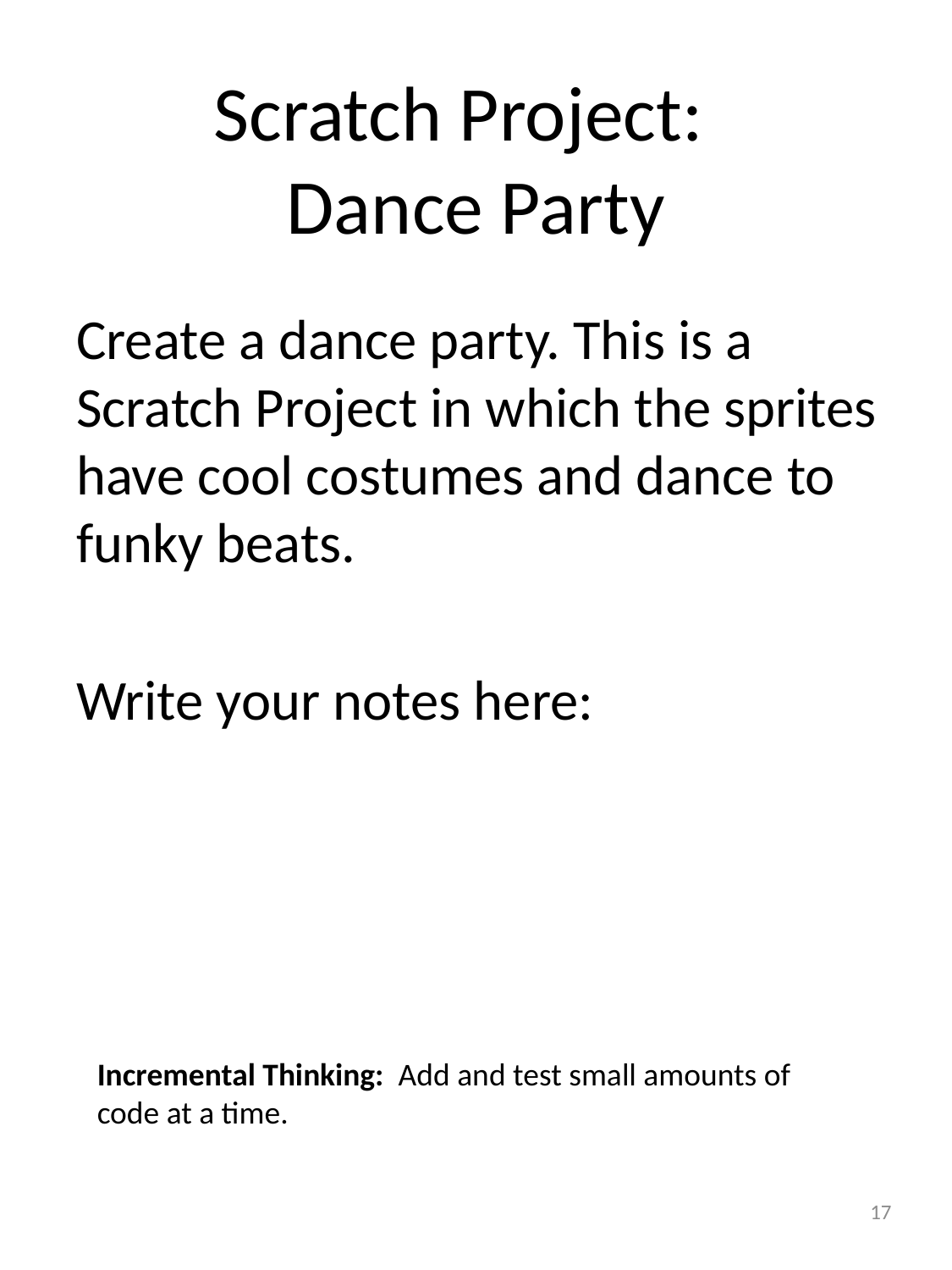

# Scratch Project: Dance Party
Create a dance party. This is a Scratch Project in which the sprites have cool costumes and dance to funky beats.

Write your notes here:
Incremental Thinking:  Add and test small amounts of code at a time.
17